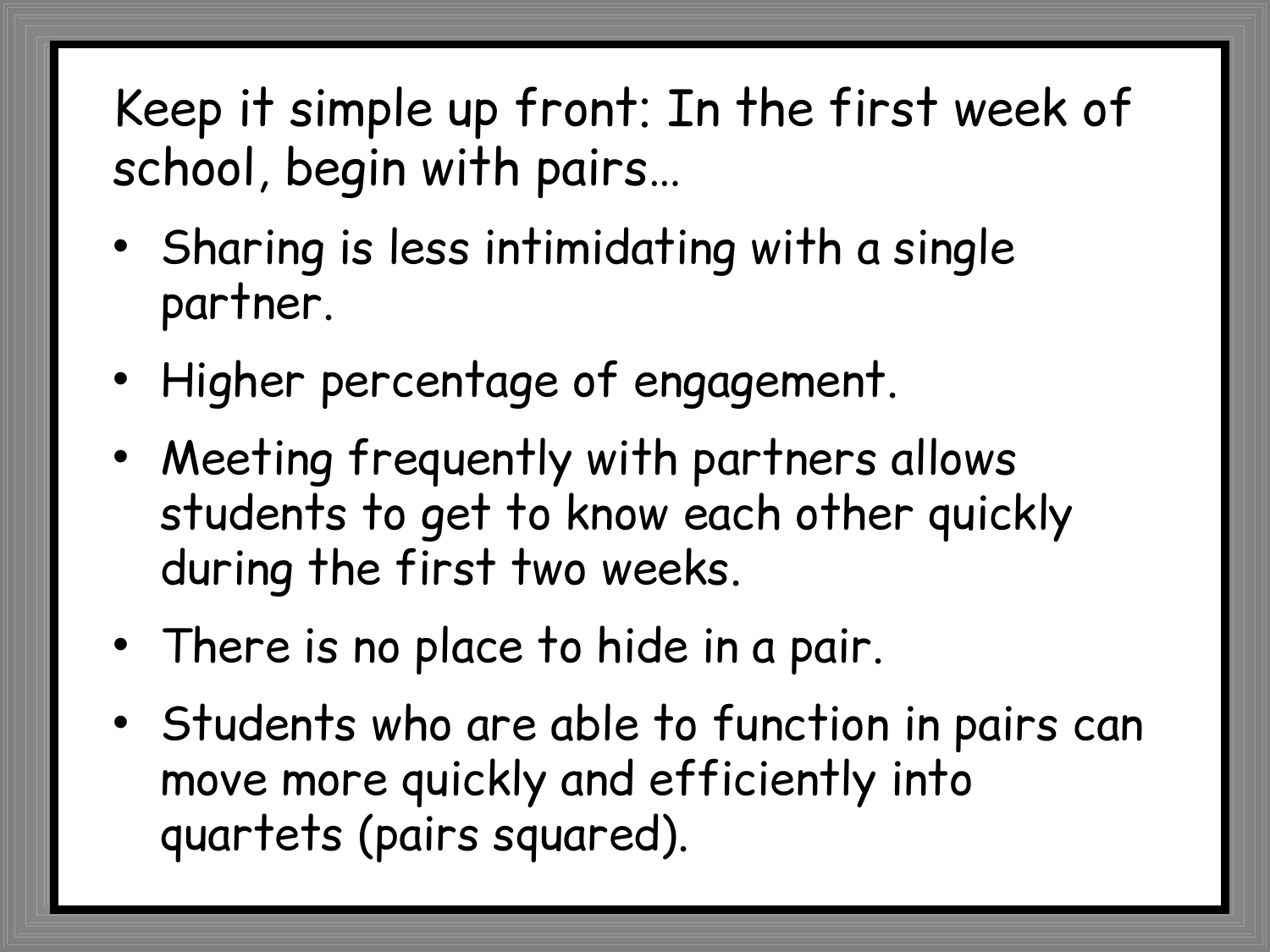

Keep it simple up front: In the first week of school, begin with pairs…
Sharing is less intimidating with a single partner.
Higher percentage of engagement.
Meeting frequently with partners allows students to get to know each other quickly during the first two weeks.
There is no place to hide in a pair.
Students who are able to function in pairs can move more quickly and efficiently into quartets (pairs squared).